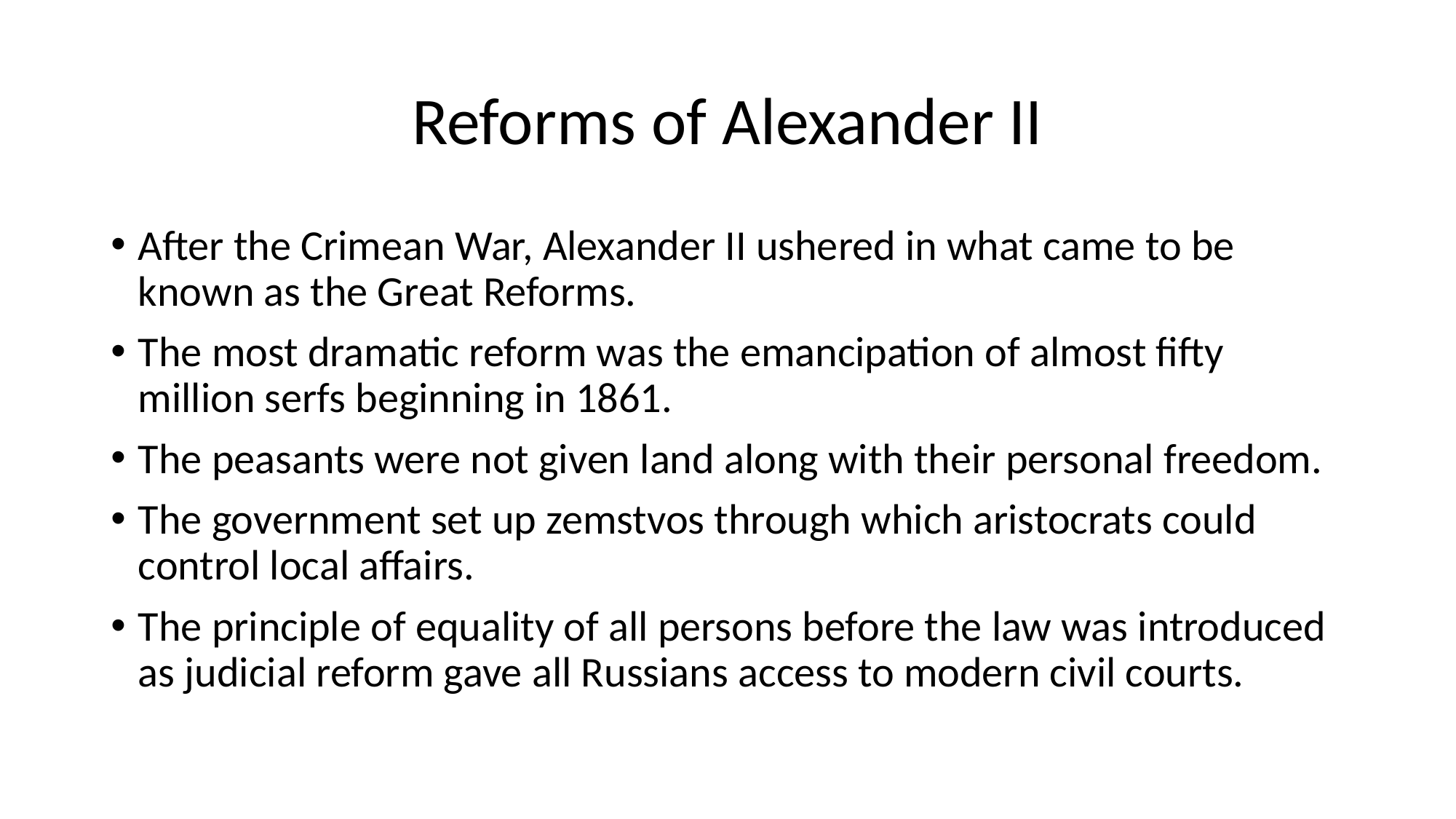

# Reforms of Alexander II
After the Crimean War, Alexander II ushered in what came to be known as the Great Reforms.
The most dramatic reform was the emancipation of almost fifty million serfs beginning in 1861.
The peasants were not given land along with their personal freedom.
The government set up zemstvos through which aristocrats could control local affairs.
The principle of equality of all persons before the law was introduced as judicial reform gave all Russians access to modern civil courts.